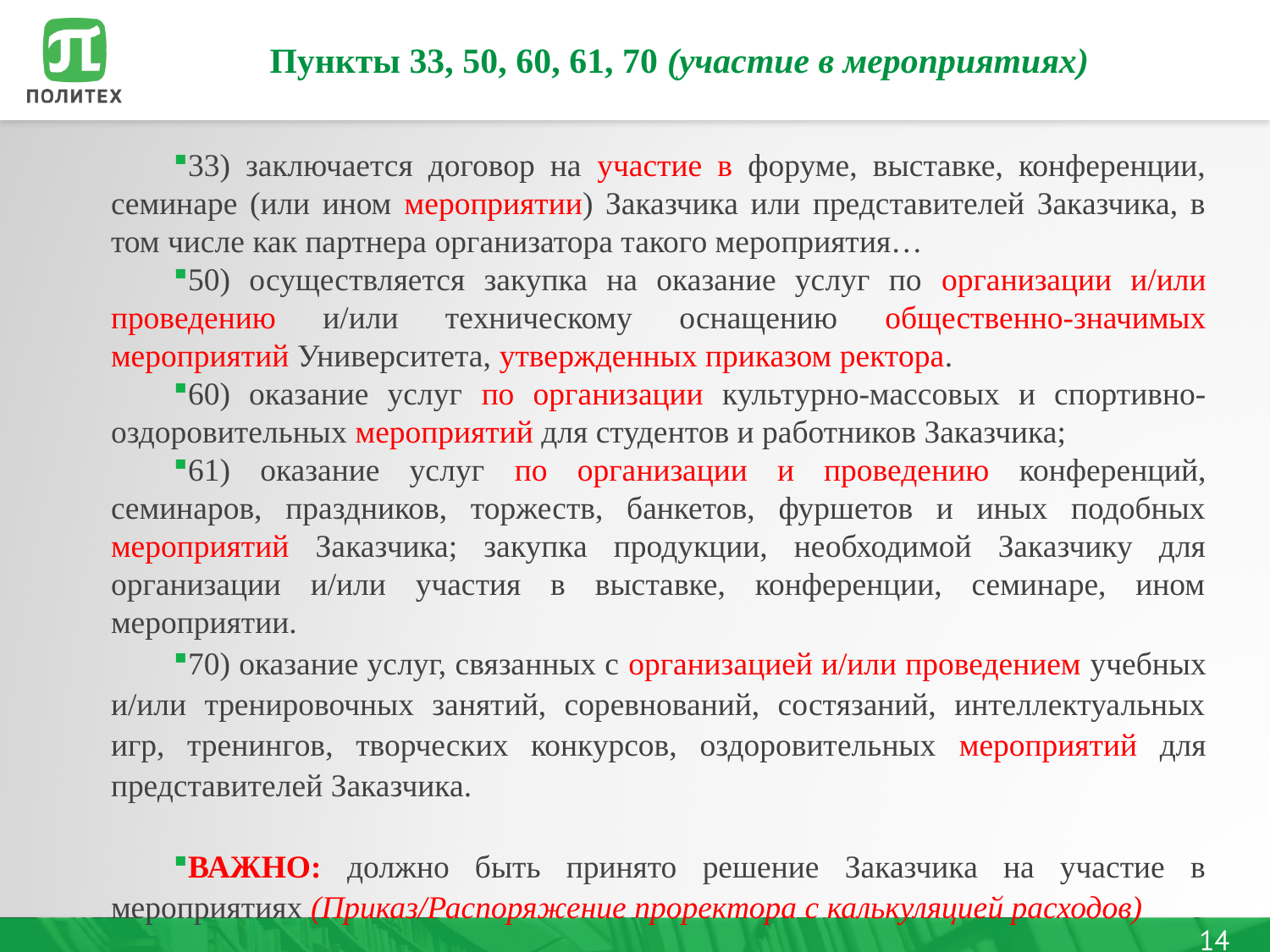

# Пункты 33, 50, 60, 61, 70 (участие в мероприятиях)
33) заключается договор на участие в форуме, выставке, конференции, семинаре (или ином мероприятии) Заказчика или представителей Заказчика, в том числе как партнера организатора такого мероприятия…
50) осуществляется закупка на оказание услуг по организации и/или проведению и/или техническому оснащению общественно-значимых мероприятий Университета, утвержденных приказом ректора.
60) оказание услуг по организации культурно-массовых и спортивно-оздоровительных мероприятий для студентов и работников Заказчика;
61) оказание услуг по организации и проведению конференций, семинаров, праздников, торжеств, банкетов, фуршетов и иных подобных мероприятий Заказчика; закупка продукции, необходимой Заказчику для организации и/или участия в выставке, конференции, семинаре, ином мероприятии.
70) оказание услуг, связанных с организацией и/или проведением учебных и/или тренировочных занятий, соревнований, состязаний, интеллектуальных игр, тренингов, творческих конкурсов, оздоровительных мероприятий для представителей Заказчика.

ВАЖНО: должно быть принято решение Заказчика на участие в мероприятиях (Приказ/Распоряжение проректора с калькуляцией расходов)